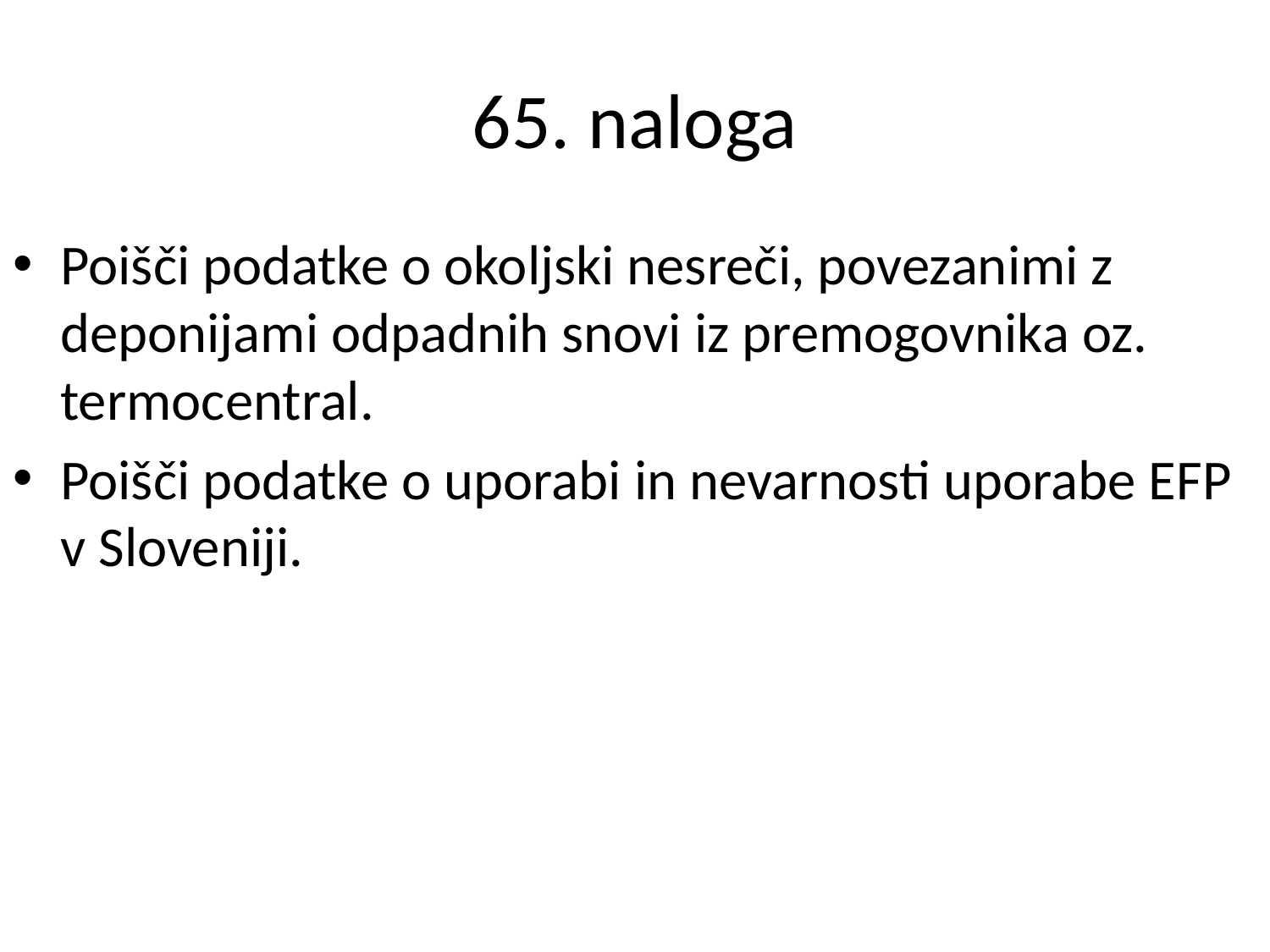

# 65. naloga
Poišči podatke o okoljski nesreči, povezanimi z deponijami odpadnih snovi iz premogovnika oz. termocentral.
Poišči podatke o uporabi in nevarnosti uporabe EFP v Sloveniji.